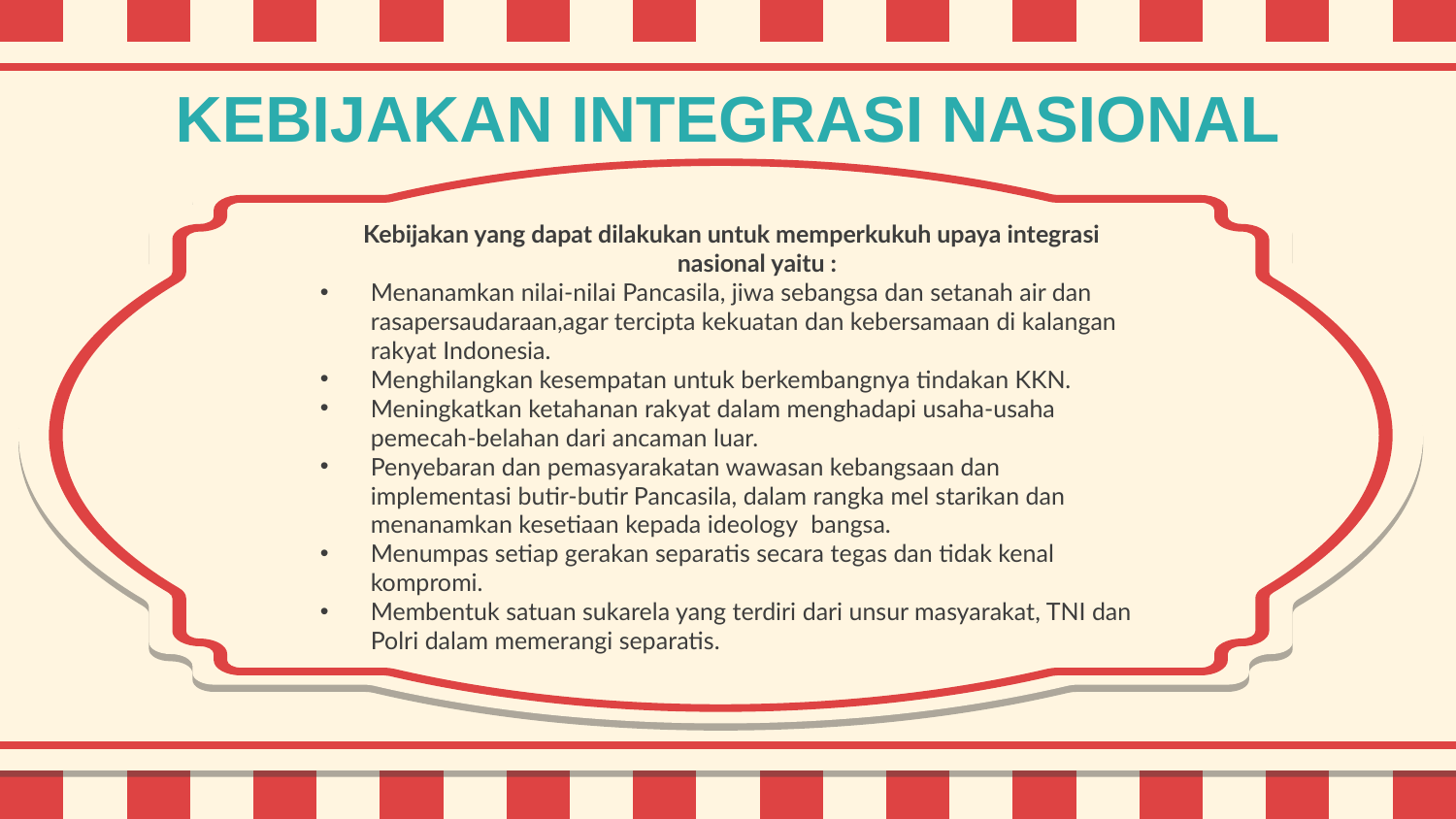

# KEBIJAKAN INTEGRASI NASIONAL

Kebijakan yang dapat dilakukan untuk memperkukuh upaya integrasi nasional yaitu :
Menanamkan nilai-nilai Pancasila, jiwa sebangsa dan setanah air dan rasapersaudaraan,agar tercipta kekuatan dan kebersamaan di kalangan rakyat Indonesia.
Menghilangkan kesempatan untuk berkembangnya tindakan KKN.
Meningkatkan ketahanan rakyat dalam menghadapi usaha-usaha pemecah-belahan dari ancaman luar.
Penyebaran dan pemasyarakatan wawasan kebangsaan dan implementasi butir-butir Pancasila, dalam rangka mel starikan dan menanamkan kesetiaan kepada ideology  bangsa.
Menumpas setiap gerakan separatis secara tegas dan tidak kenal kompromi.
Membentuk satuan sukarela yang terdiri dari unsur masyarakat, TNI dan Polri dalam memerangi separatis.